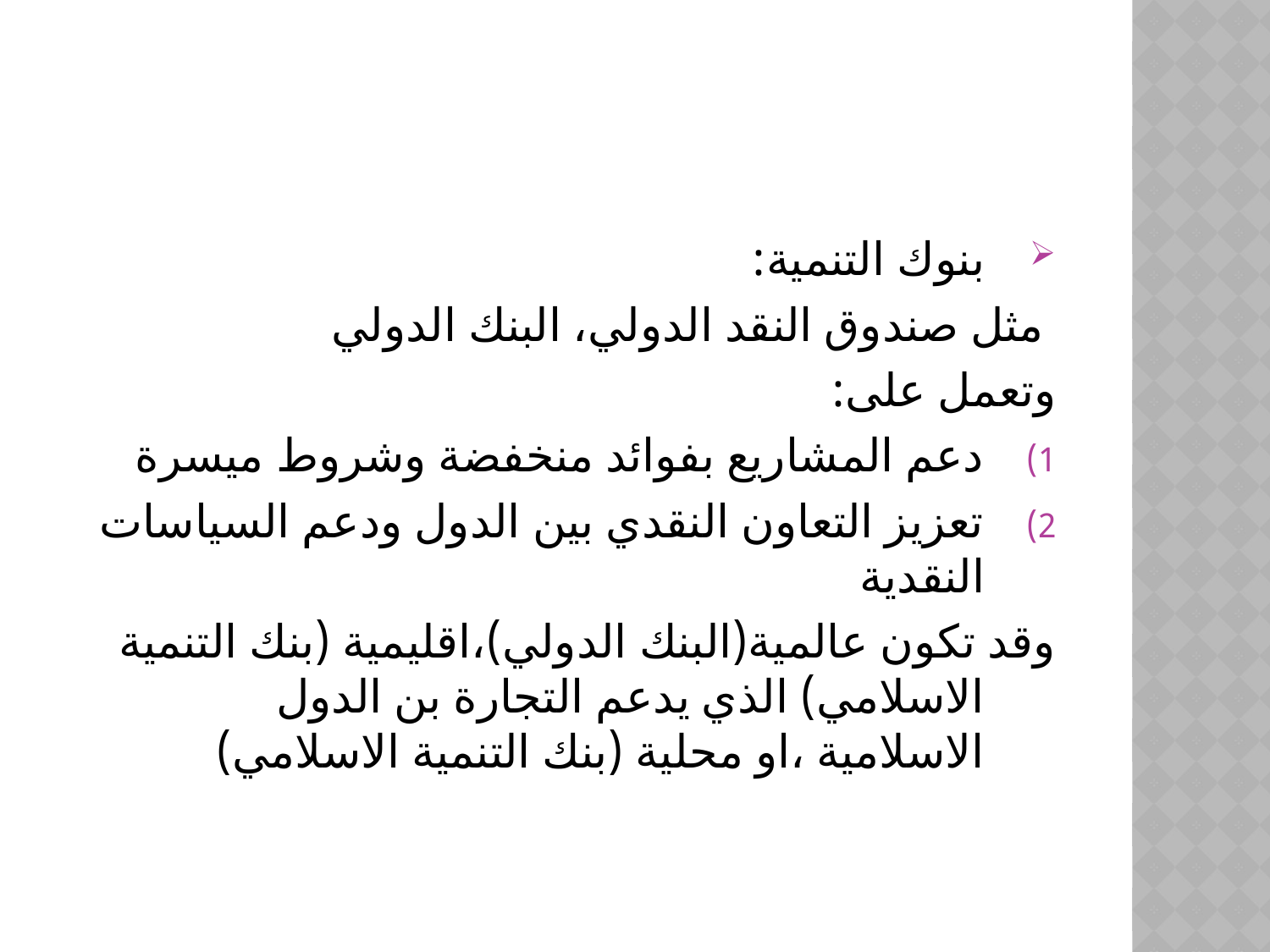

#
بنوك التنمية:
 مثل صندوق النقد الدولي، البنك الدولي
وتعمل على:
دعم المشاريع بفوائد منخفضة وشروط ميسرة
تعزيز التعاون النقدي بين الدول ودعم السياسات النقدية
وقد تكون عالمية(البنك الدولي)،اقليمية (بنك التنمية الاسلامي) الذي يدعم التجارة بن الدول الاسلامية ،او محلية (بنك التنمية الاسلامي)